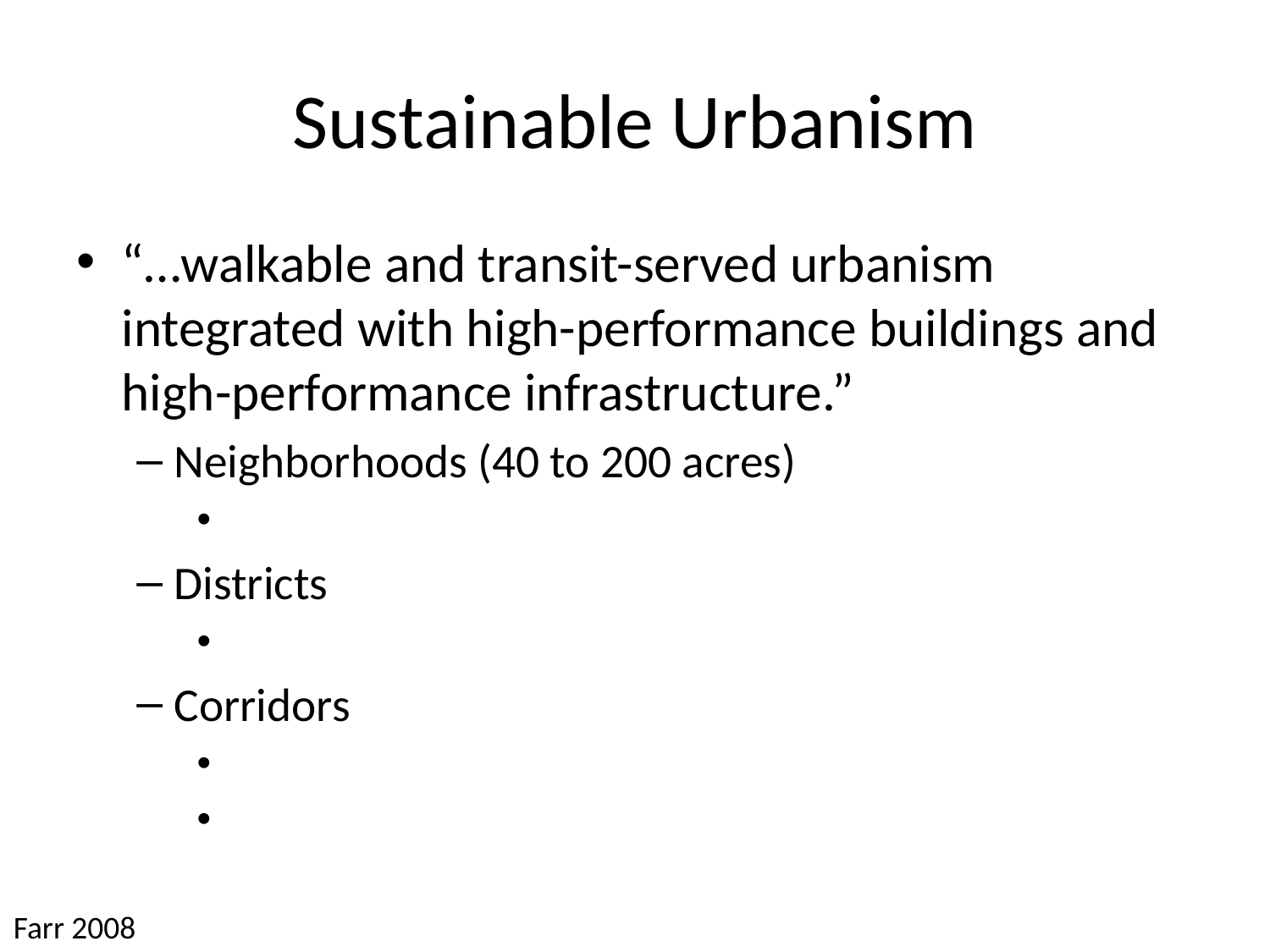

# Sustainable Urbanism
“…walkable and transit-served urbanism integrated with high-performance buildings and high-performance infrastructure.”
Neighborhoods (40 to 200 acres)

Districts

Corridors

Farr 2008